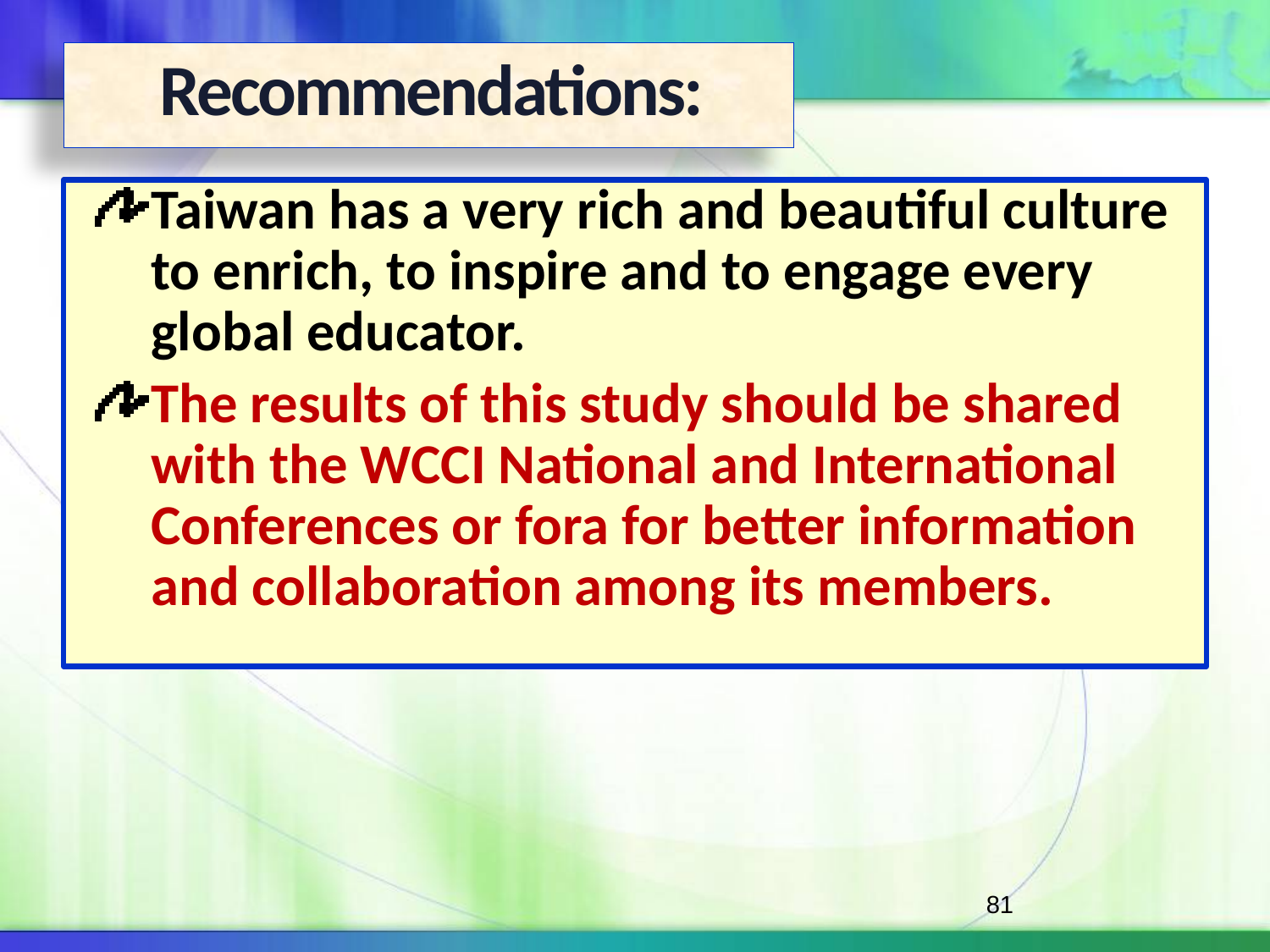

Recommendations:
Taiwan has a very rich and beautiful culture to enrich, to inspire and to engage every global educator.
The results of this study should be shared with the WCCI National and International Conferences or fora for better information and collaboration among its members.

81